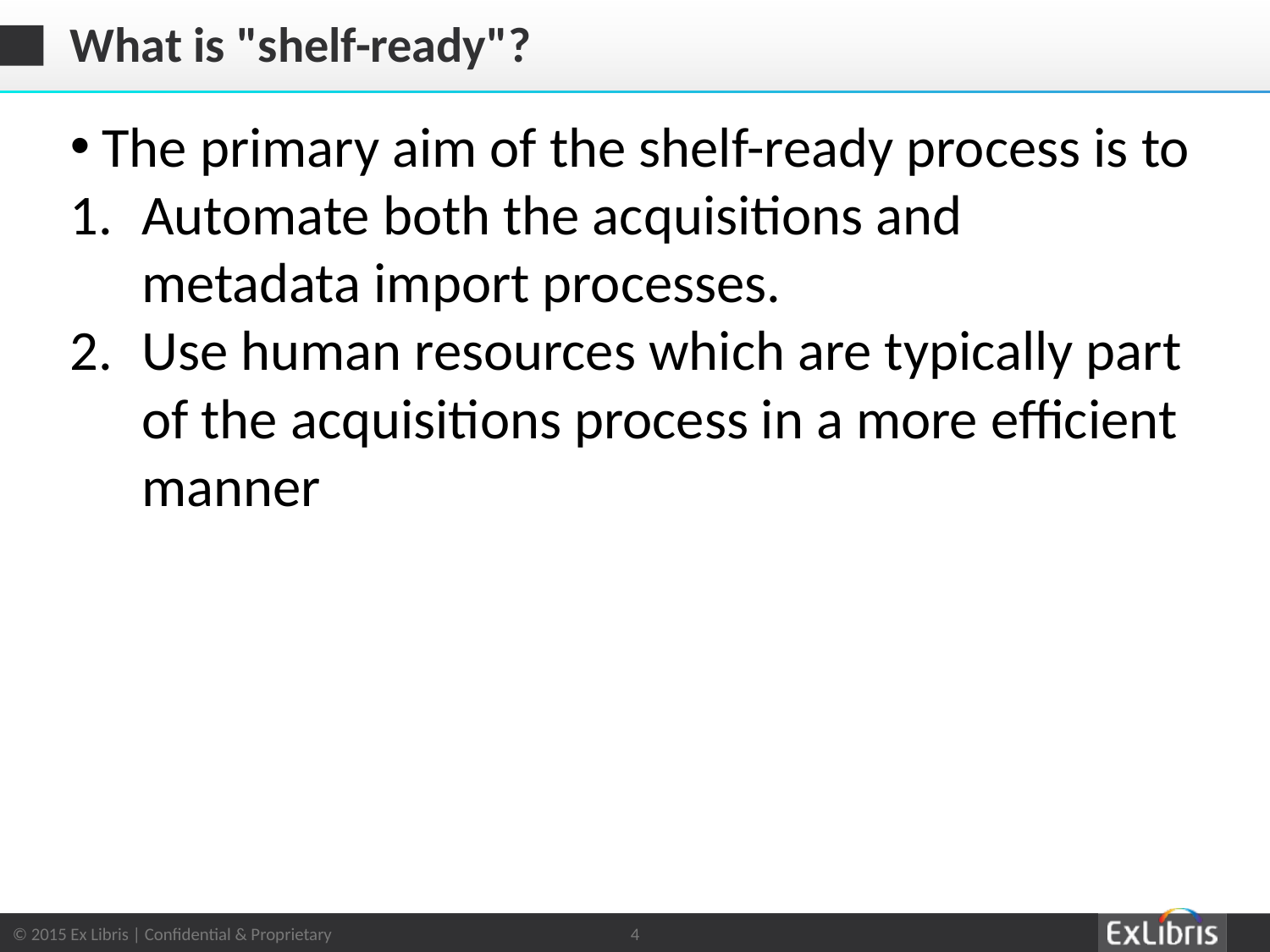

# What is "shelf-ready"?
The primary aim of the shelf-ready process is to
Automate both the acquisitions and metadata import processes.
Use human resources which are typically part of the acquisitions process in a more efficient manner

4